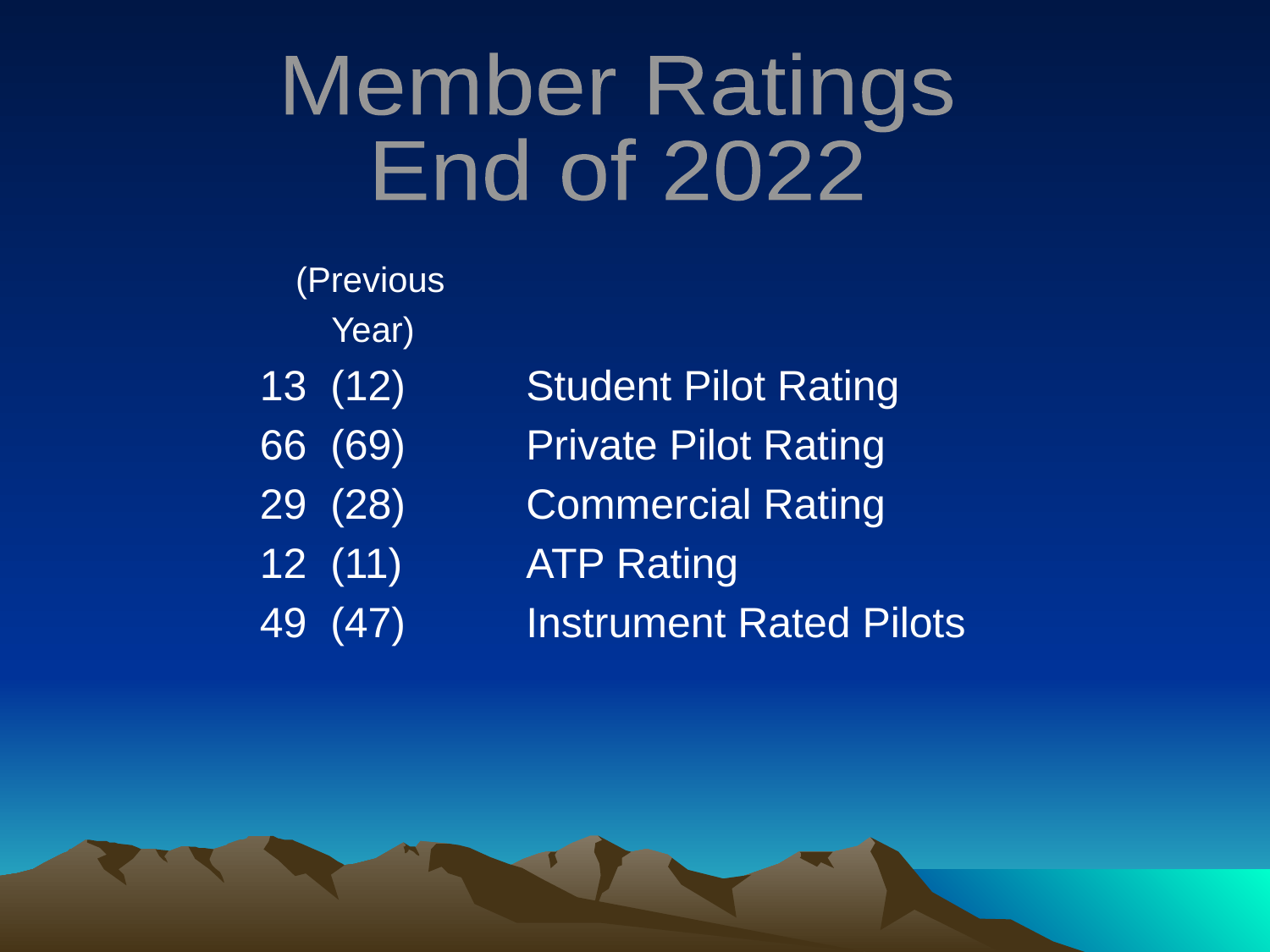

Member Ratings
End of 2022
 	  (Previous
           Year)
   13  (12)  	Student Pilot Rating
   66  (69)  	Private Pilot Rating
   29  (28)  	Commercial Rating
   12  (11)  	ATP Rating
   49  (47) 	Instrument Rated Pilots